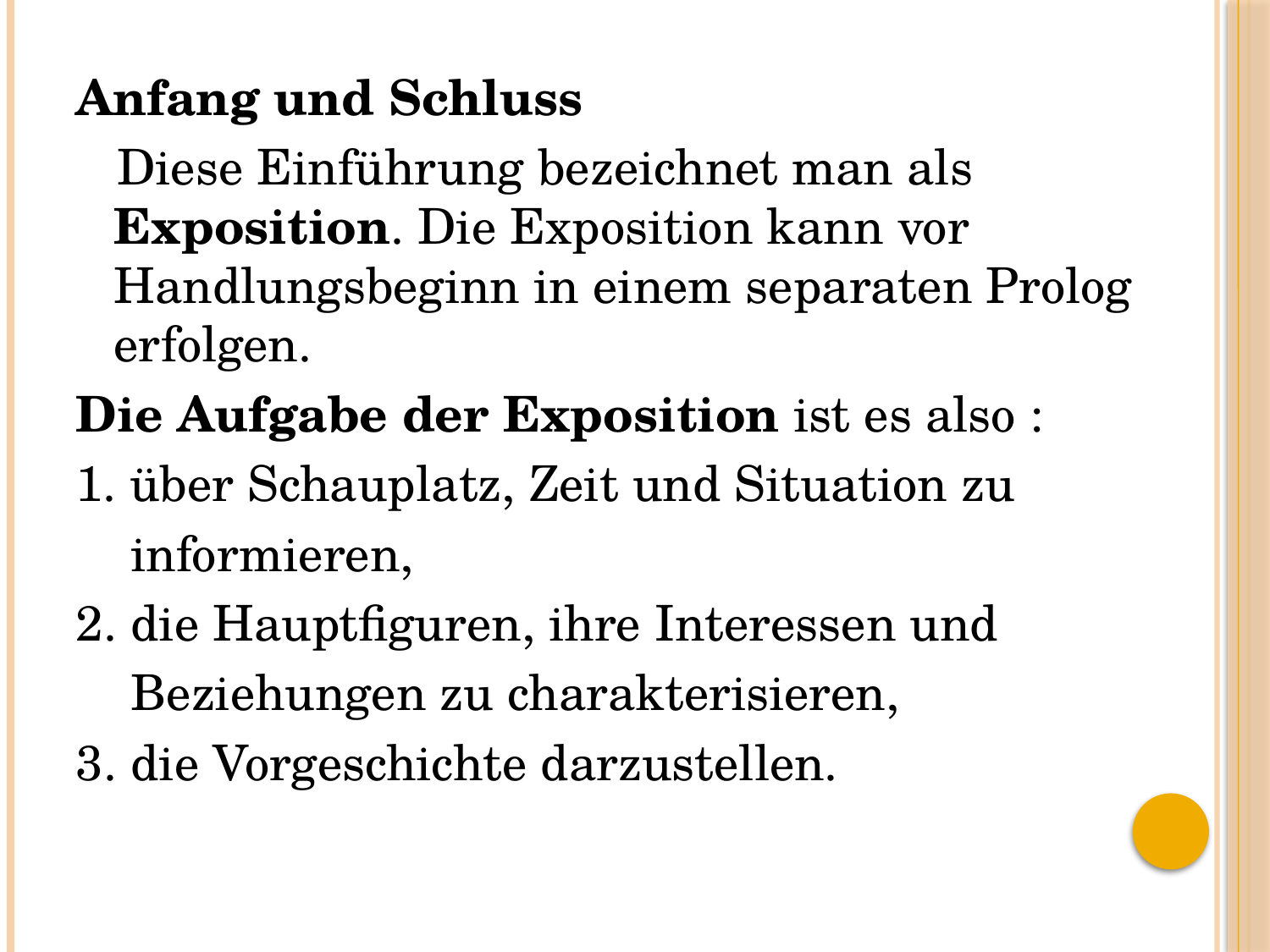

Anfang und Schluss
   Diese Einführung bezeichnet man als Exposition. Die Exposition kann vor Handlungsbeginn in einem separaten Prolog erfolgen.
Die Aufgabe der Exposition ist es also :
1. über Schauplatz, Zeit und Situation zu
    informieren,
2. die Hauptfiguren, ihre Interessen und
    Beziehungen zu charakterisieren,
3. die Vorgeschichte darzustellen.